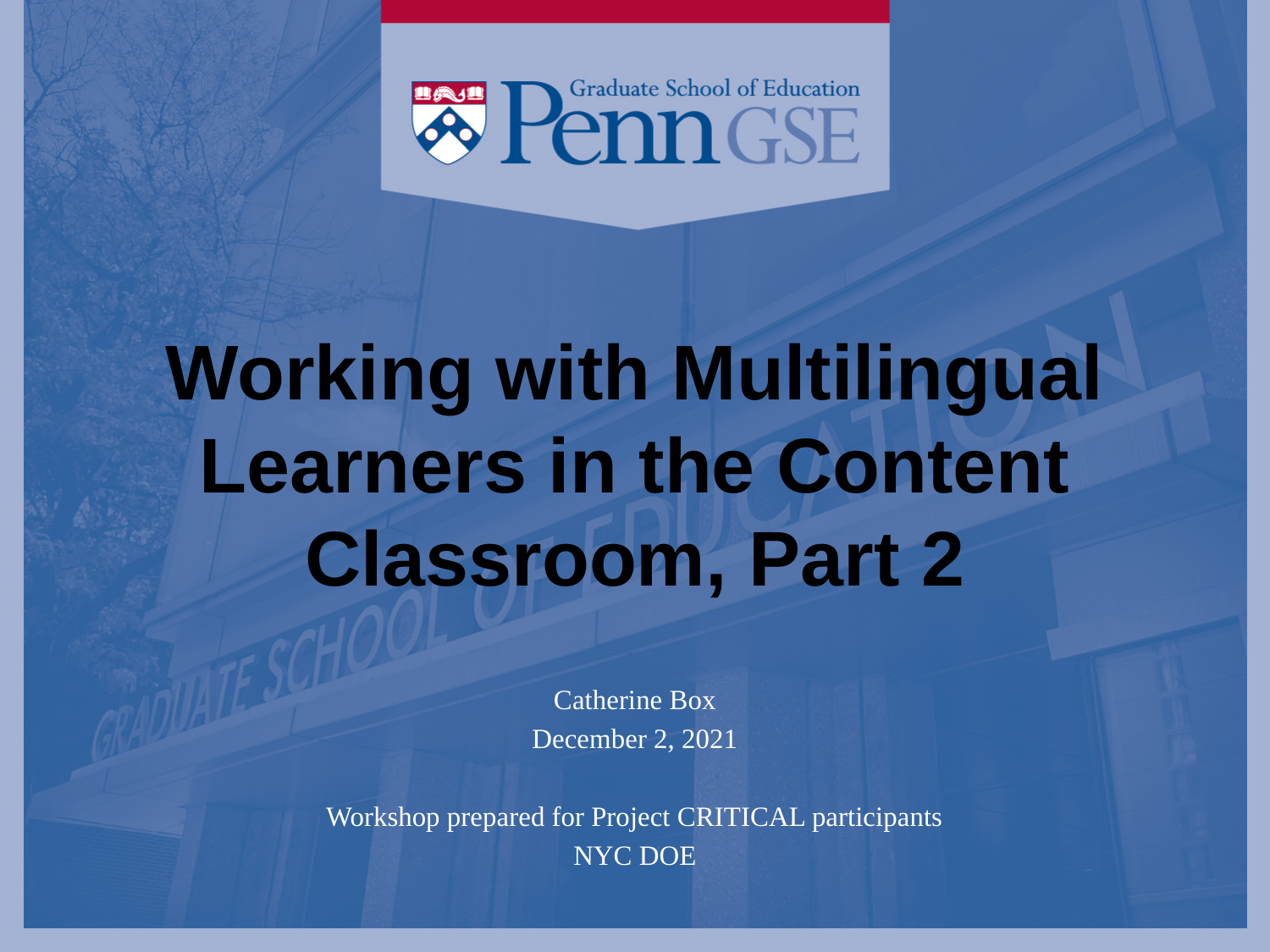

# Working with Multilingual Learners in the Content Classroom, Part 2
Catherine Box
December 2, 2021

Workshop prepared for Project CRITICAL participants
NYC DOE